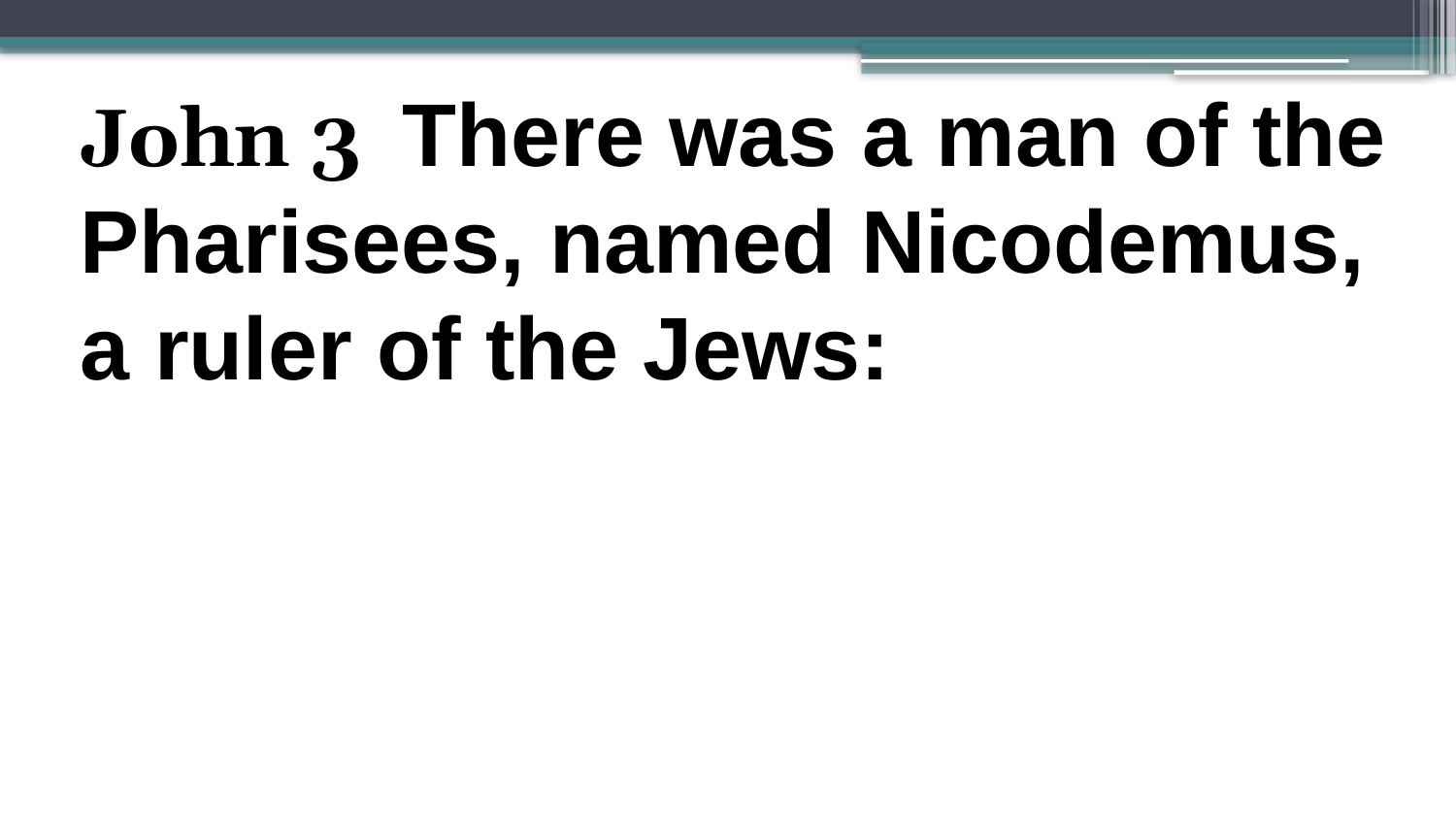

John 3  There was a man of the Pharisees, named Nicodemus, a ruler of the Jews: